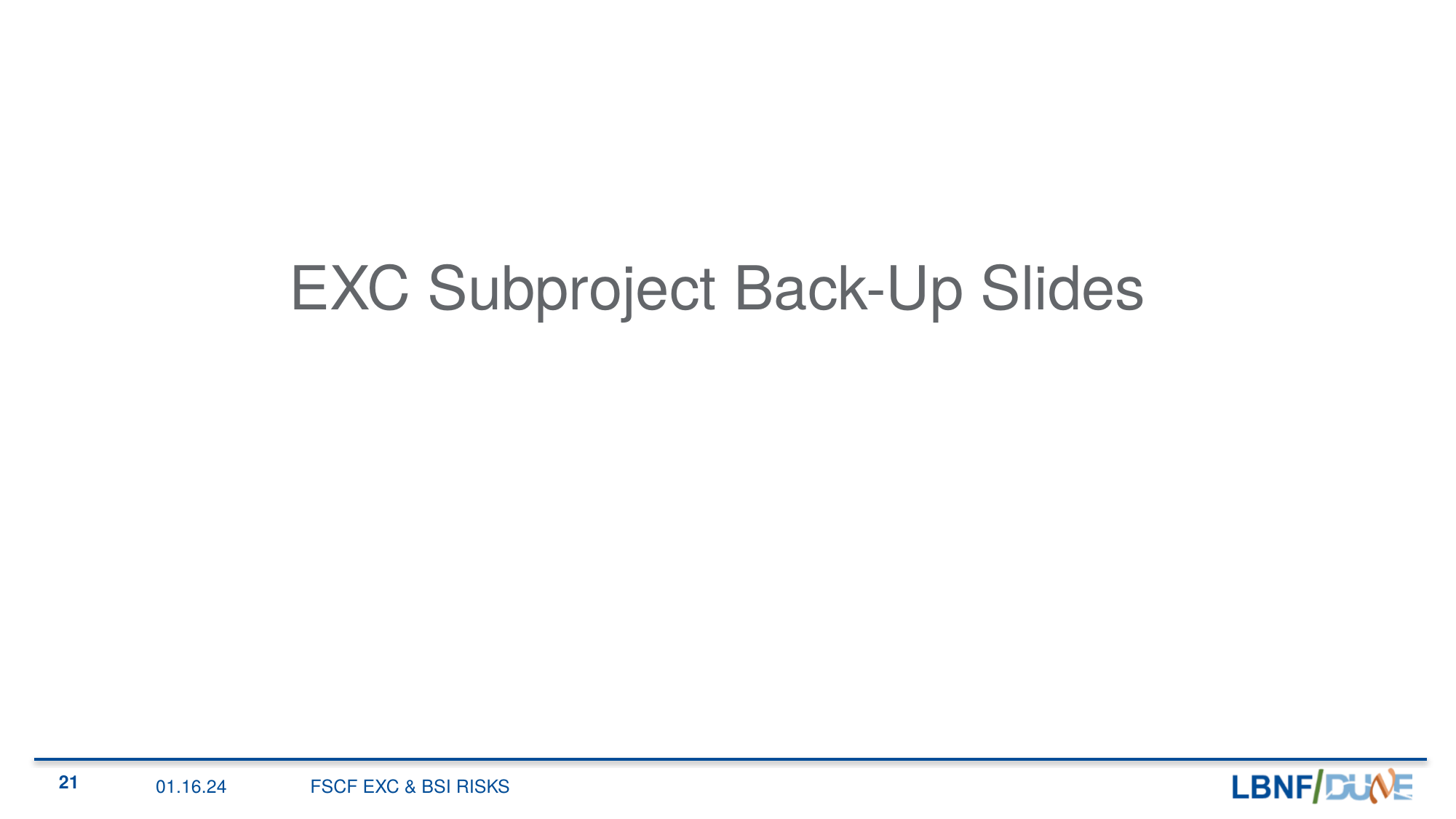

EXC Subproject Back-Up Slides
21
01.16.24
FSCF EXC & BSI RISKS